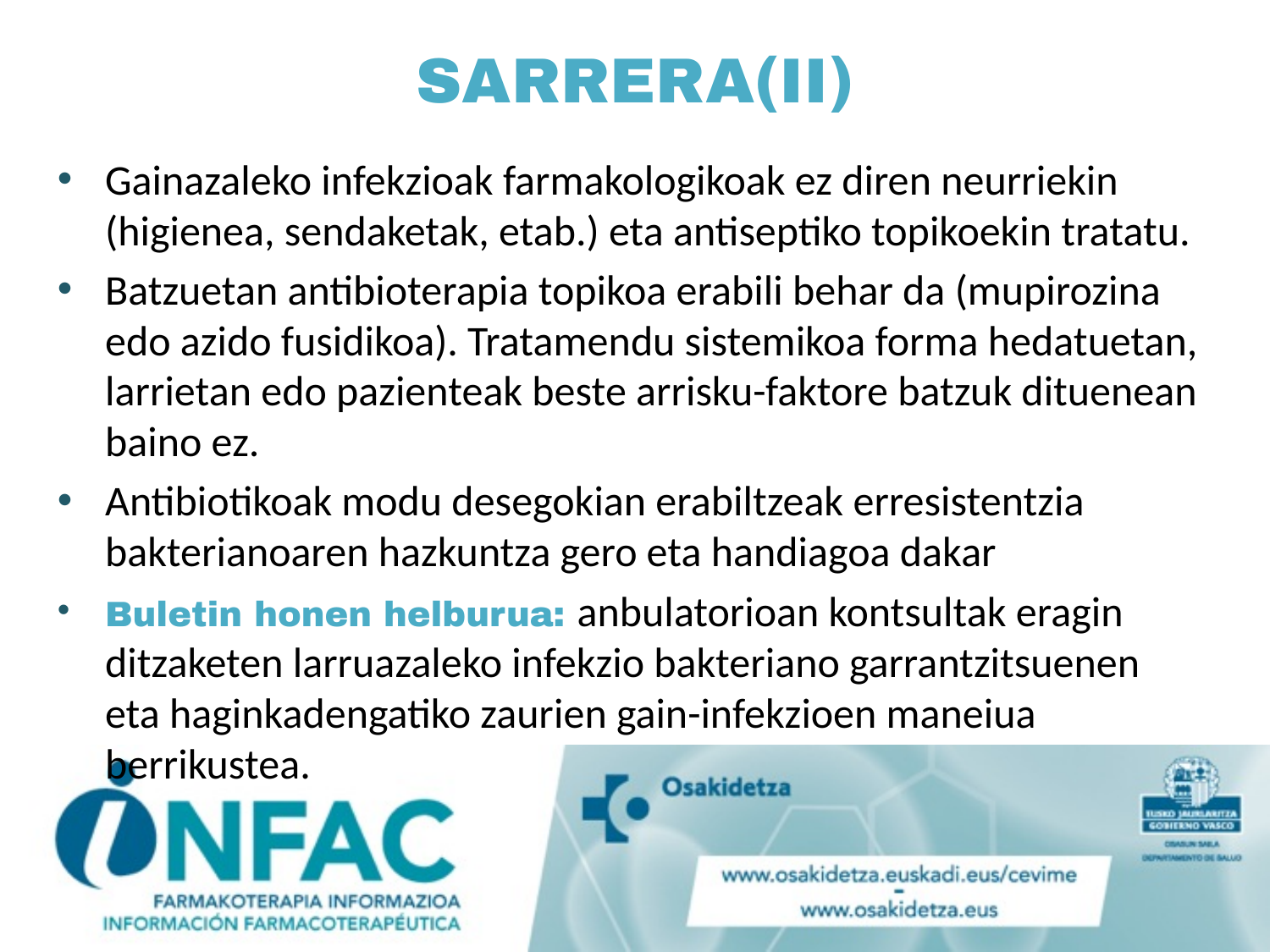

# SARRERA(II)
Gainazaleko infekzioak farmakologikoak ez diren neurriekin (higienea, sendaketak, etab.) eta antiseptiko topikoekin tratatu.
Batzuetan antibioterapia topikoa erabili behar da (mupirozina edo azido fusidikoa). Tratamendu sistemikoa forma hedatuetan, larrietan edo pazienteak beste arrisku-faktore batzuk dituenean baino ez.
Antibiotikoak modu desegokian erabiltzeak erresistentzia bakterianoaren hazkuntza gero eta handiagoa dakar
Buletin honen helburua: anbulatorioan kontsultak eragin ditzaketen larruazaleko infekzio bakteriano garrantzitsuenen eta haginkadengatiko zaurien gain-infekzioen maneiua berrikustea.